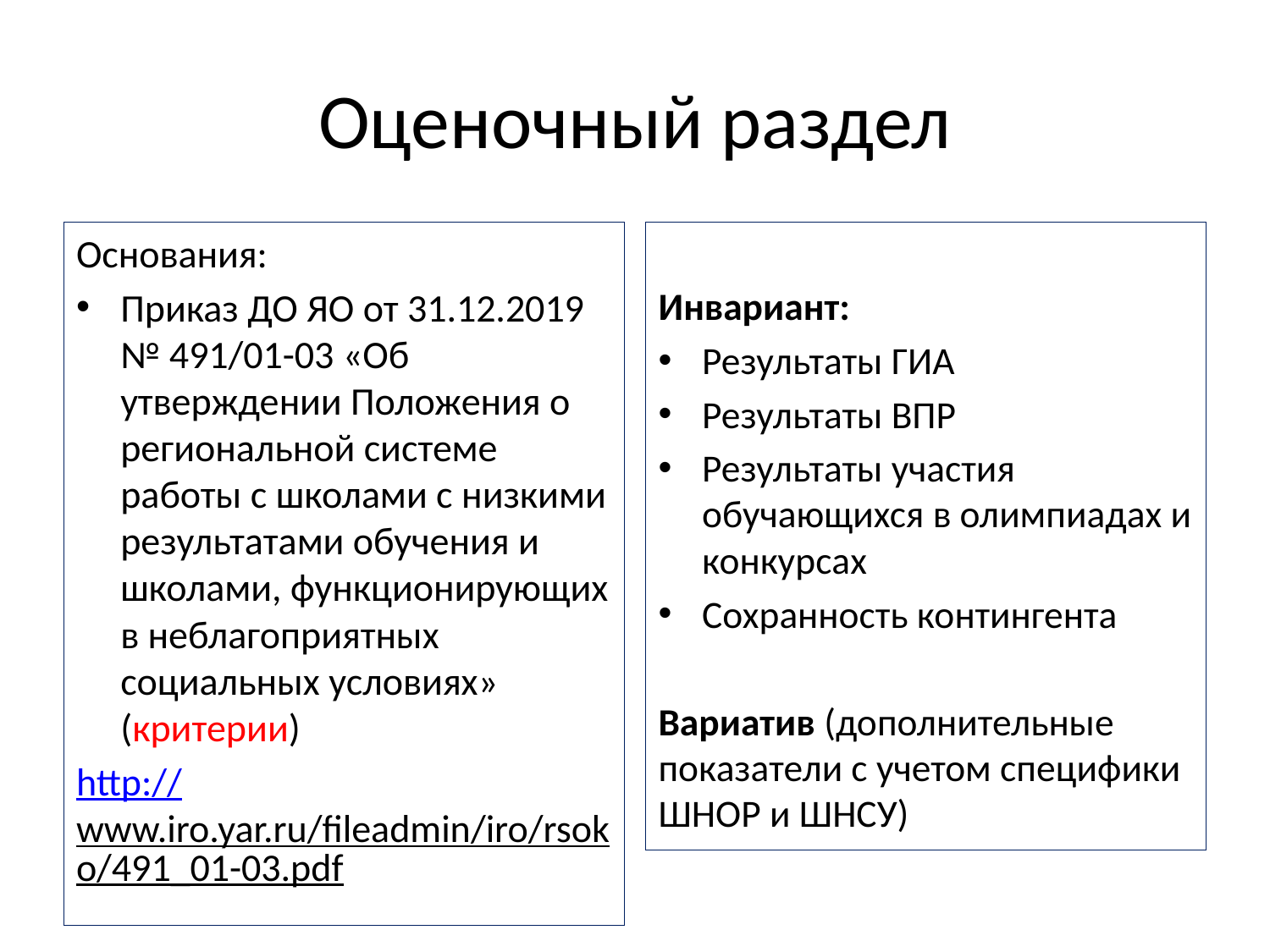

# Оценочный раздел
Основания:
Приказ ДО ЯО от 31.12.2019 № 491/01-03 «Об утверждении Положения о региональной системе работы с школами с низкими результатами обучения и школами, функционирующих в неблагоприятных социальных условиях» (критерии)
http://www.iro.yar.ru/fileadmin/iro/rsoko/491_01-03.pdf

Инвариант:
Результаты ГИА
Результаты ВПР
Результаты участия обучающихся в олимпиадах и конкурсах
Сохранность контингента

Вариатив (дополнительные показатели с учетом специфики ШНОР и ШНСУ)